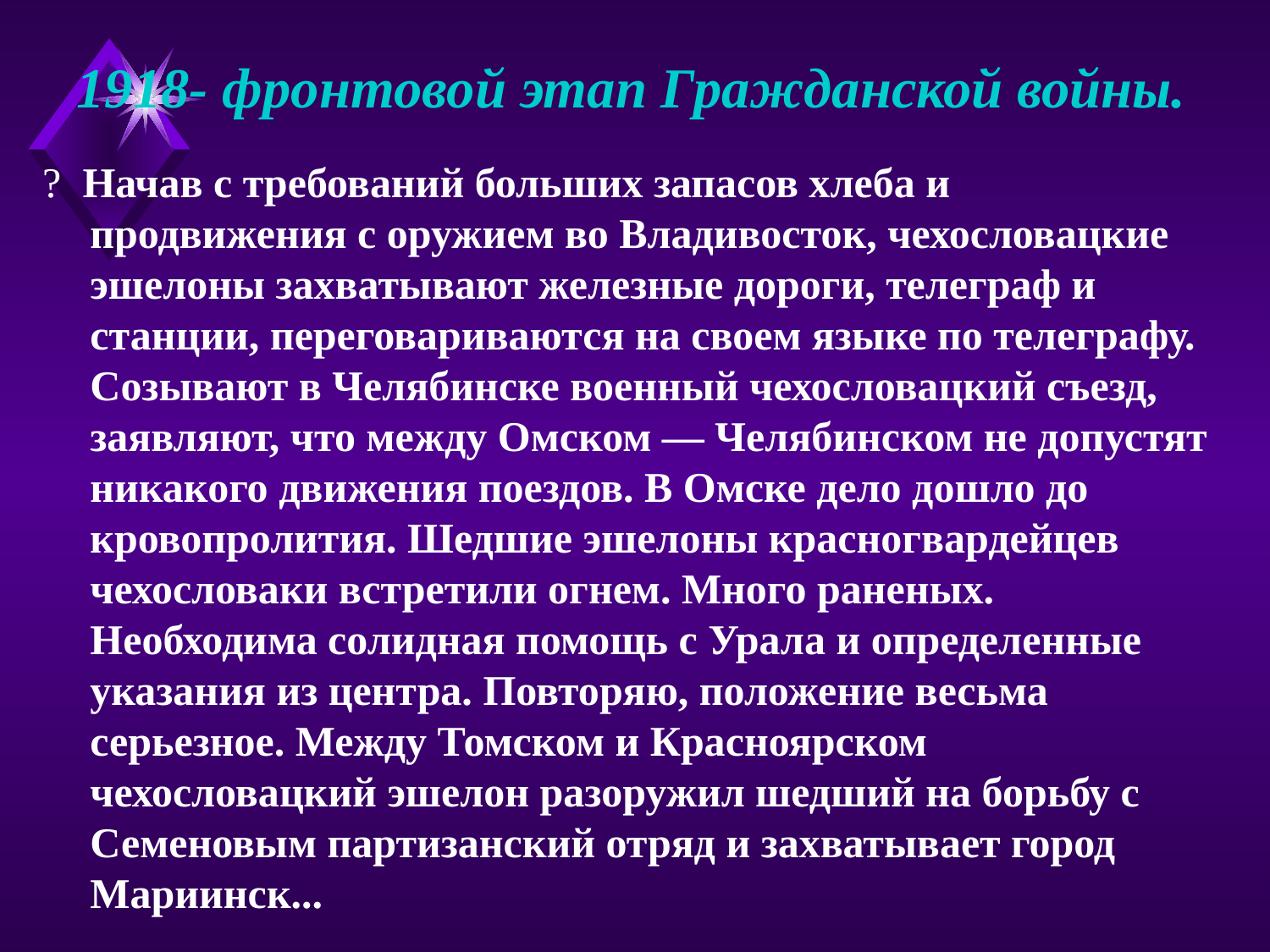

# 1918- фронтовой этап Гражданской войны.
?  Начав с требований больших запасов хлеба и продвижения с оружием во Владивосток, чехословацкие эшелоны захватывают железные дороги, телеграф и станции, переговариваются на своем языке по телеграфу. Созывают в Челябинске военный чехословацкий съезд, заявляют, что между Омском — Челябинском не допустят никакого движения поездов. В Омске дело дошло до кровопролития. Шедшие эшелоны красногвардейцев чехословаки встретили огнем. Много раненых. Необходима солидная помощь с Урала и определенные указания из центра. Повторяю, положение весьма серьезное. Между Томском и Красноярском чехословацкий эшелон разоружил шедший на борьбу с Семеновым партизанский отряд и захватывает город Мариинск...